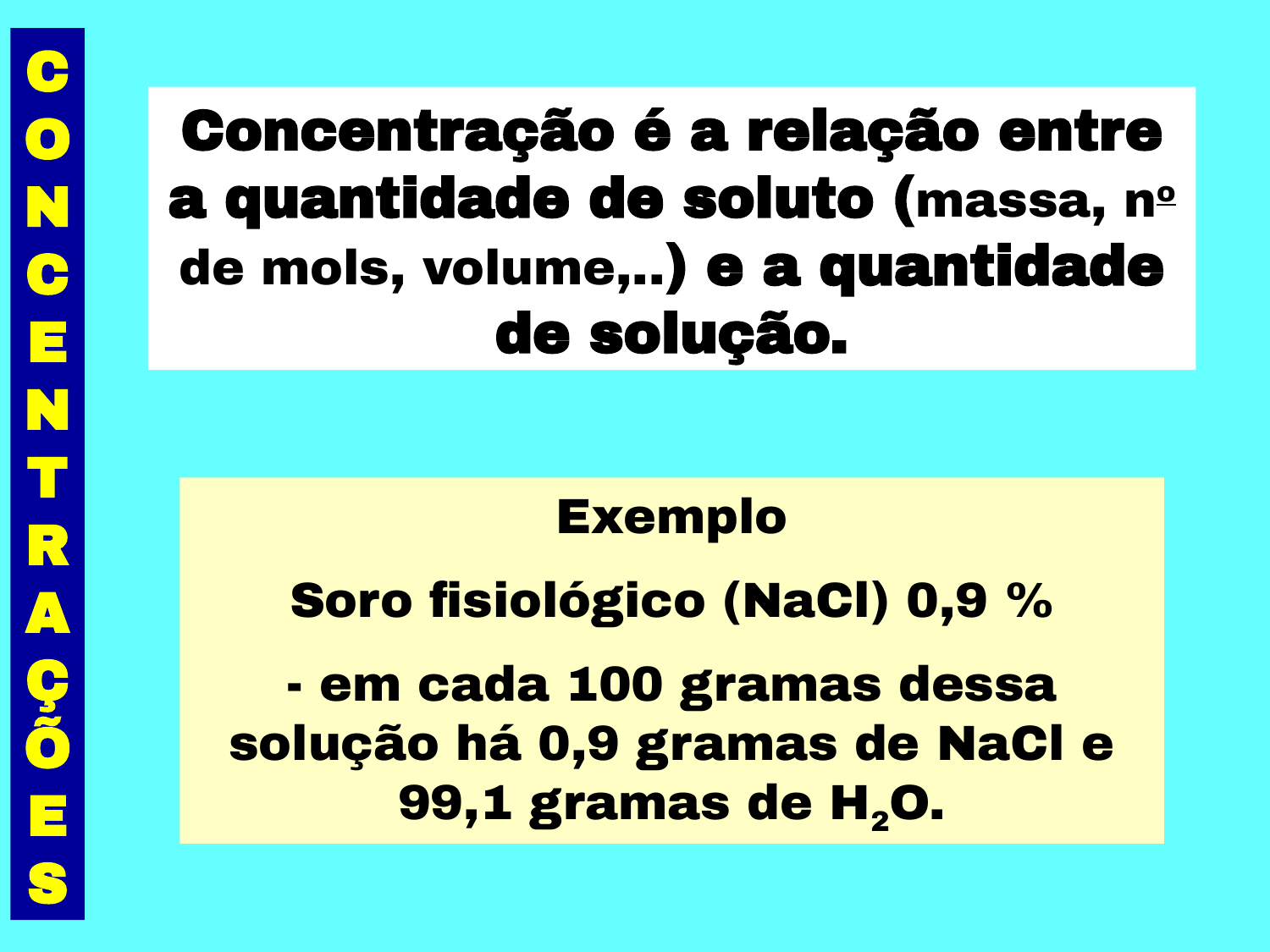

CONCENTRAÇÕES
Concentração é a relação entre a quantidade de soluto (massa, no de mols, volume,..) e a quantidade de solução.
Exemplo
Soro fisiológico (NaCl) 0,9 %
- em cada 100 gramas dessa solução há 0,9 gramas de NaCl e 99,1 gramas de H2O.